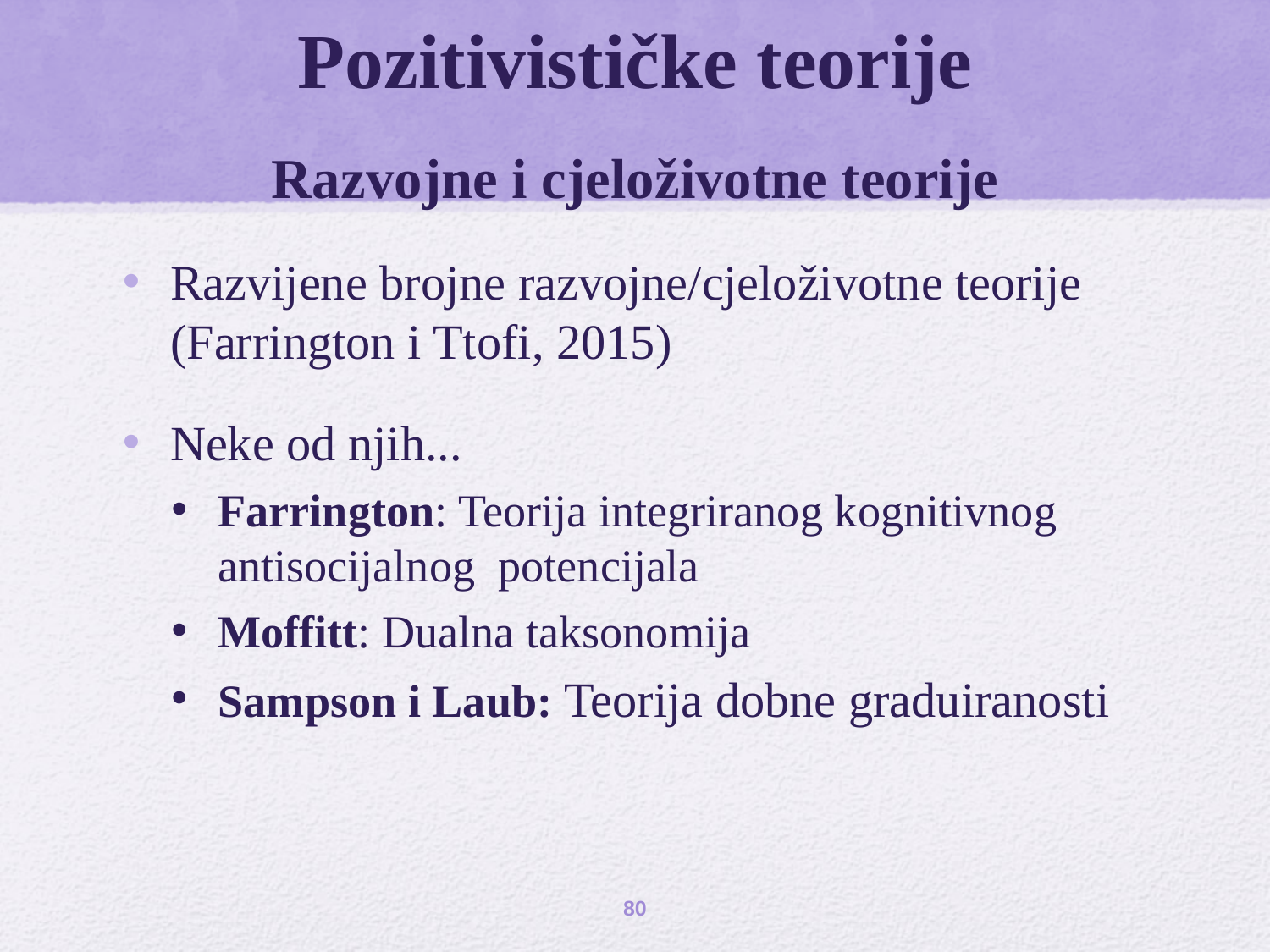

# Pozitivističke teorije Razvojne i cjeloživotne teorije
Razvijene brojne razvojne/cjeloživotne teorije (Farrington i Ttofi, 2015)
Neke od njih...
Farrington: Teorija integriranog kognitivnog antisocijalnog  potencijala
Moffitt: Dualna taksonomija
Sampson i Laub: Teorija dobne graduiranosti
80